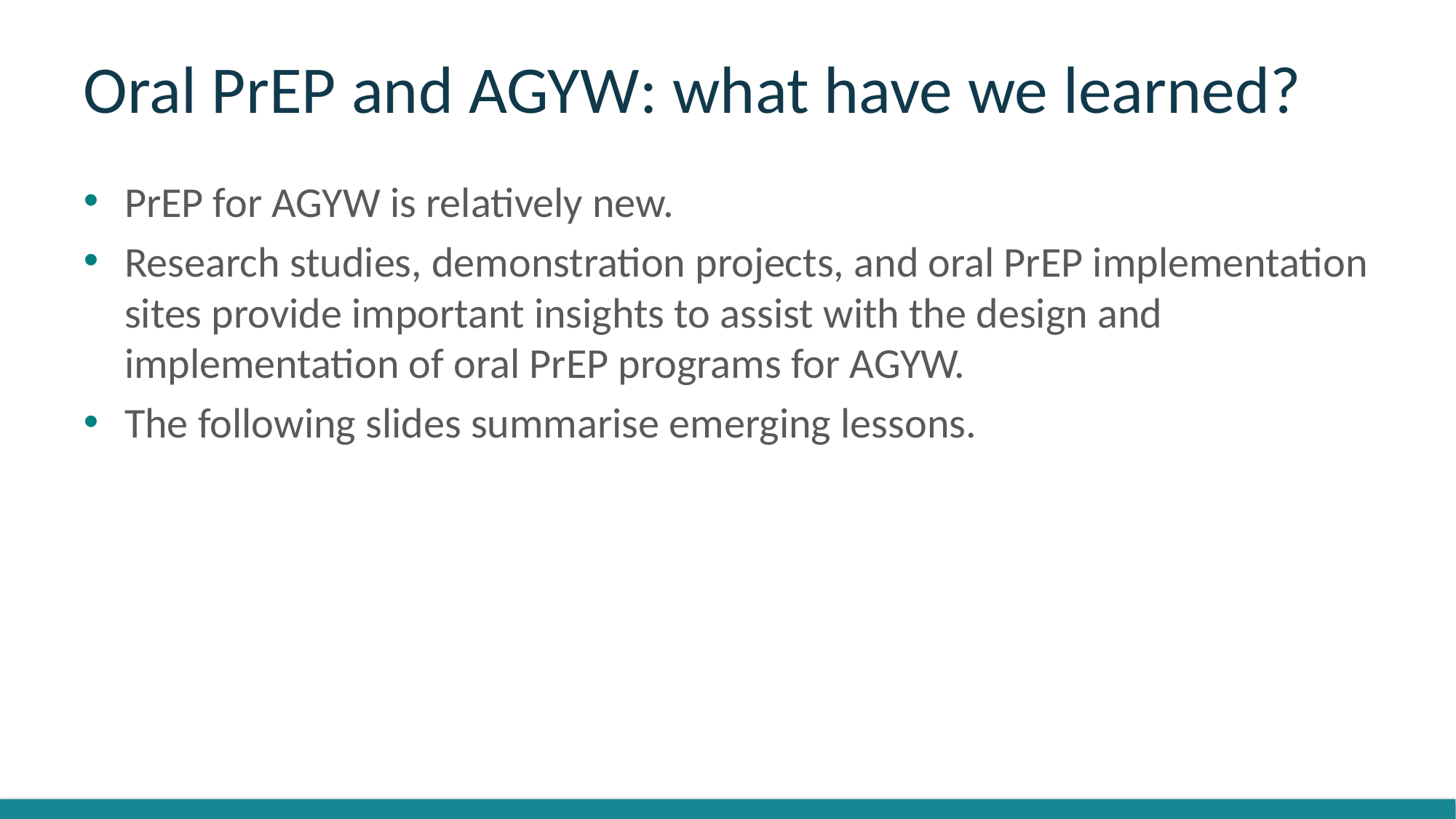

# Oral PrEP and AGYW: what have we learned?
PrEP for AGYW is relatively new.
Research studies, demonstration projects, and oral PrEP implementation sites provide important insights to assist with the design and implementation of oral PrEP programs for AGYW.
The following slides summarise emerging lessons.